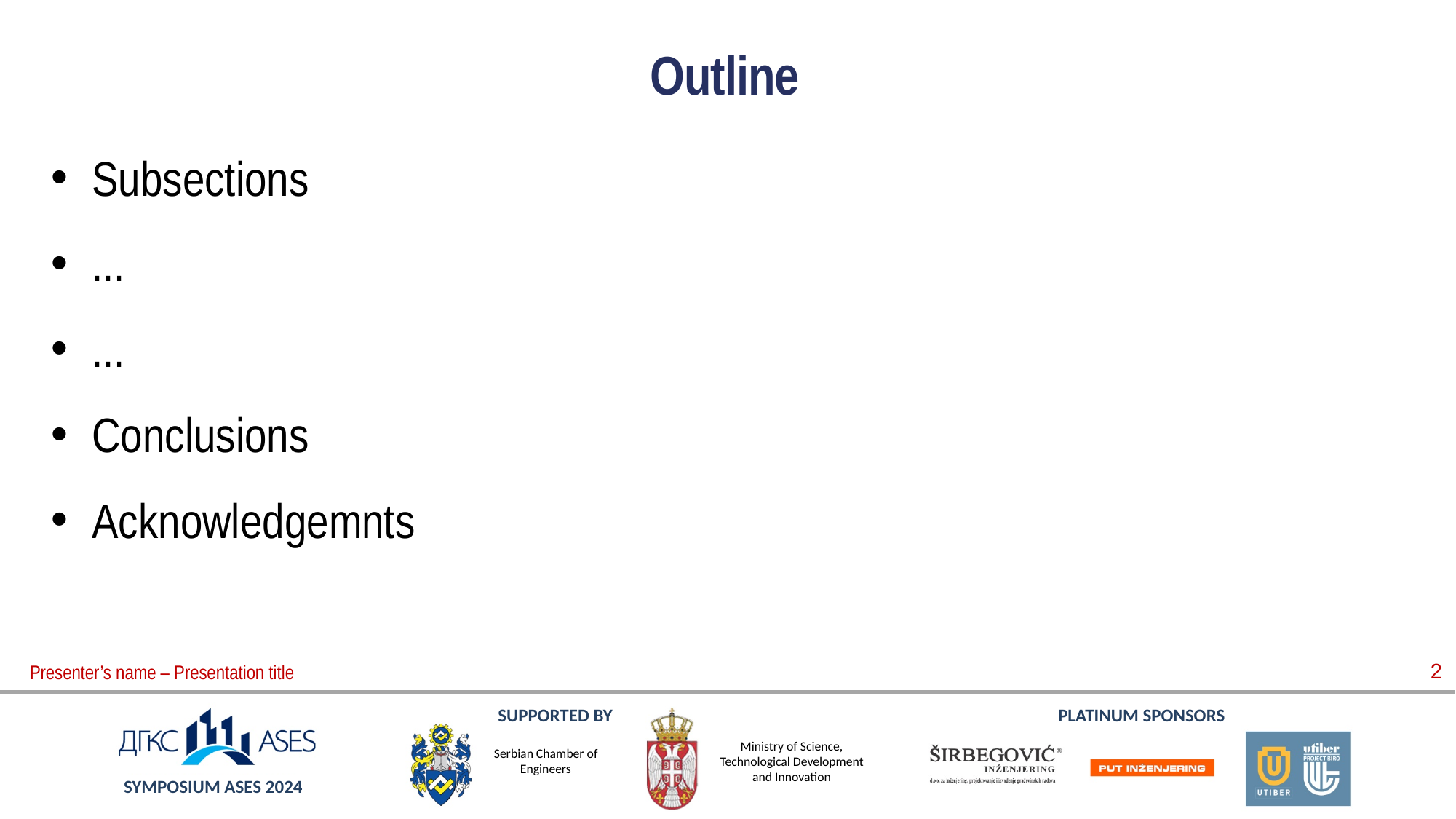

# Outline
Subsections
...
...
Conclusions
Acknowledgemnts
2